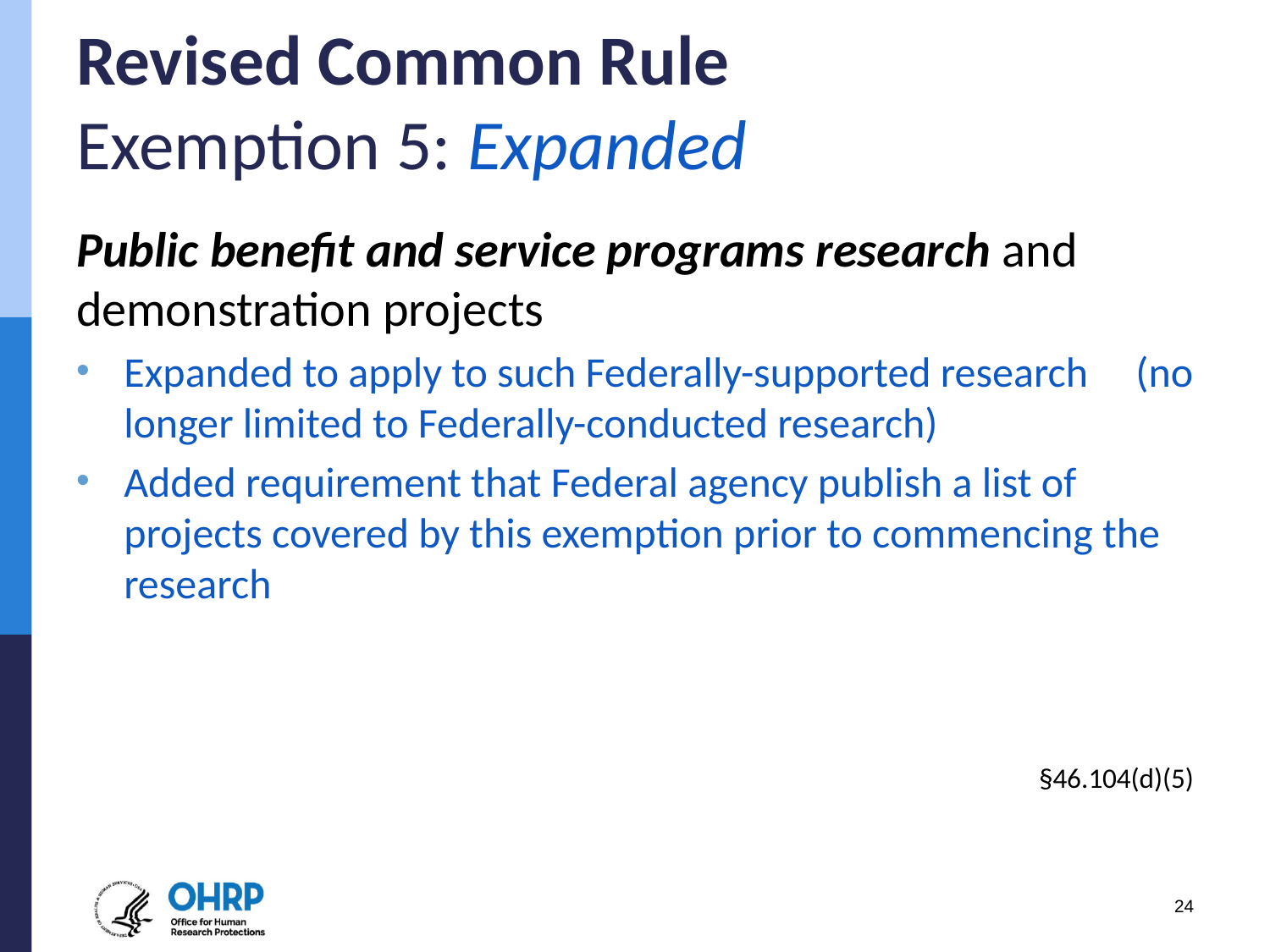

# Revised Common Rule Exemption 5: Expanded
Public benefit and service programs research and demonstration projects
Expanded to apply to such Federally-supported research     (no longer limited to Federally-conducted research)
Added requirement that Federal agency publish a list of projects covered by this exemption prior to commencing the research

							§46.104(d)(5)

24